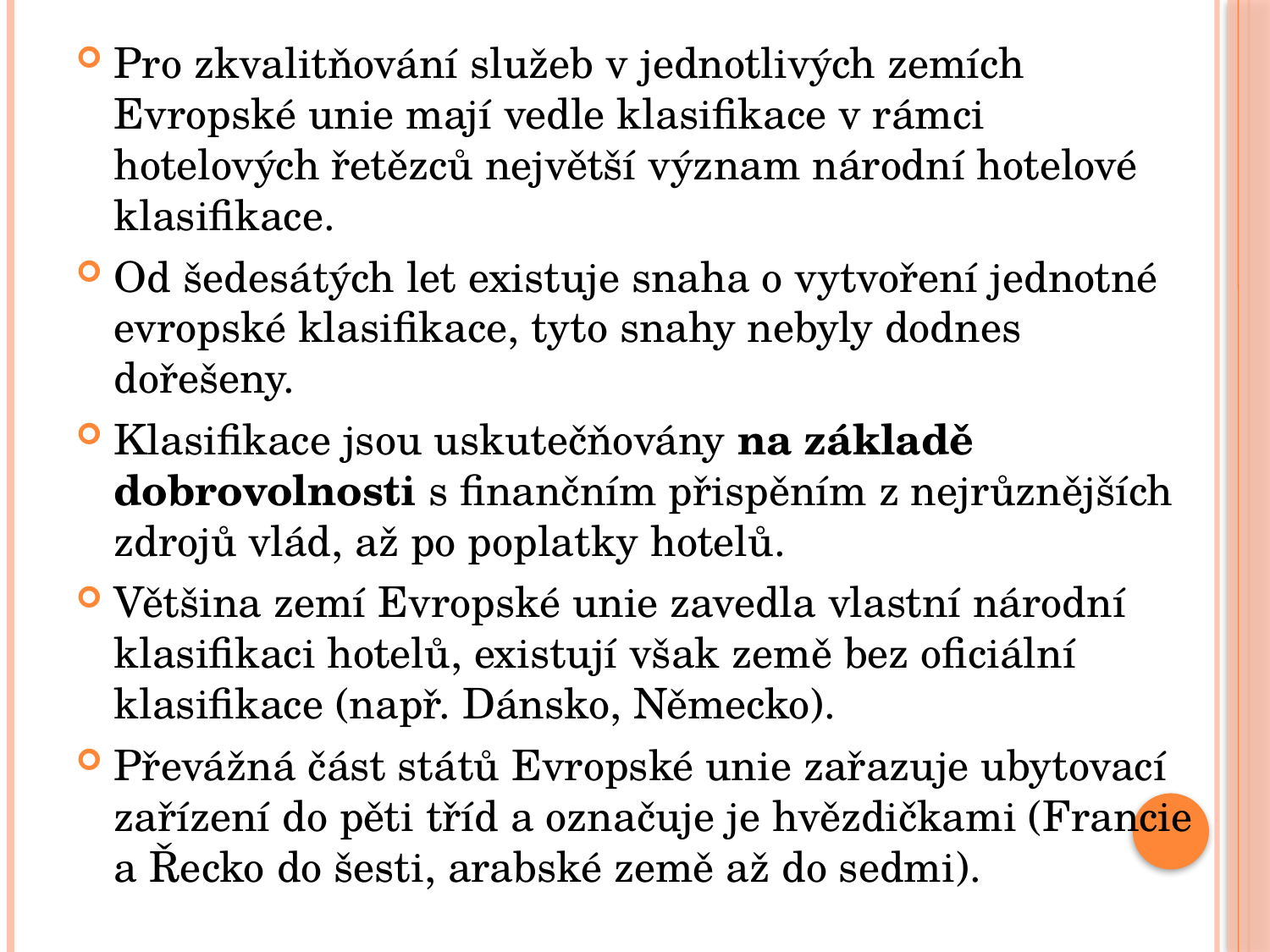

Pro zkvalitňování služeb v jednotlivých zemích Evropské unie mají vedle klasifikace v rámci hotelových řetězců největší význam národní hotelové klasifikace.
Od šedesátých let existuje snaha o vytvoření jednotné evropské klasifikace, tyto snahy nebyly dodnes dořešeny.
Klasifikace jsou uskutečňovány na základě dobrovolnosti s finančním přispěním z nejrůznějších zdrojů vlád, až po poplatky hotelů.
Většina zemí Evropské unie zavedla vlastní národní klasifikaci hotelů, existují však země bez oficiální klasifikace (např. Dánsko, Německo).
Převážná část států Evropské unie zařazuje ubytovací zařízení do pěti tříd a označuje je hvězdičkami (Francie a Řecko do šesti, arabské země až do sedmi).

#